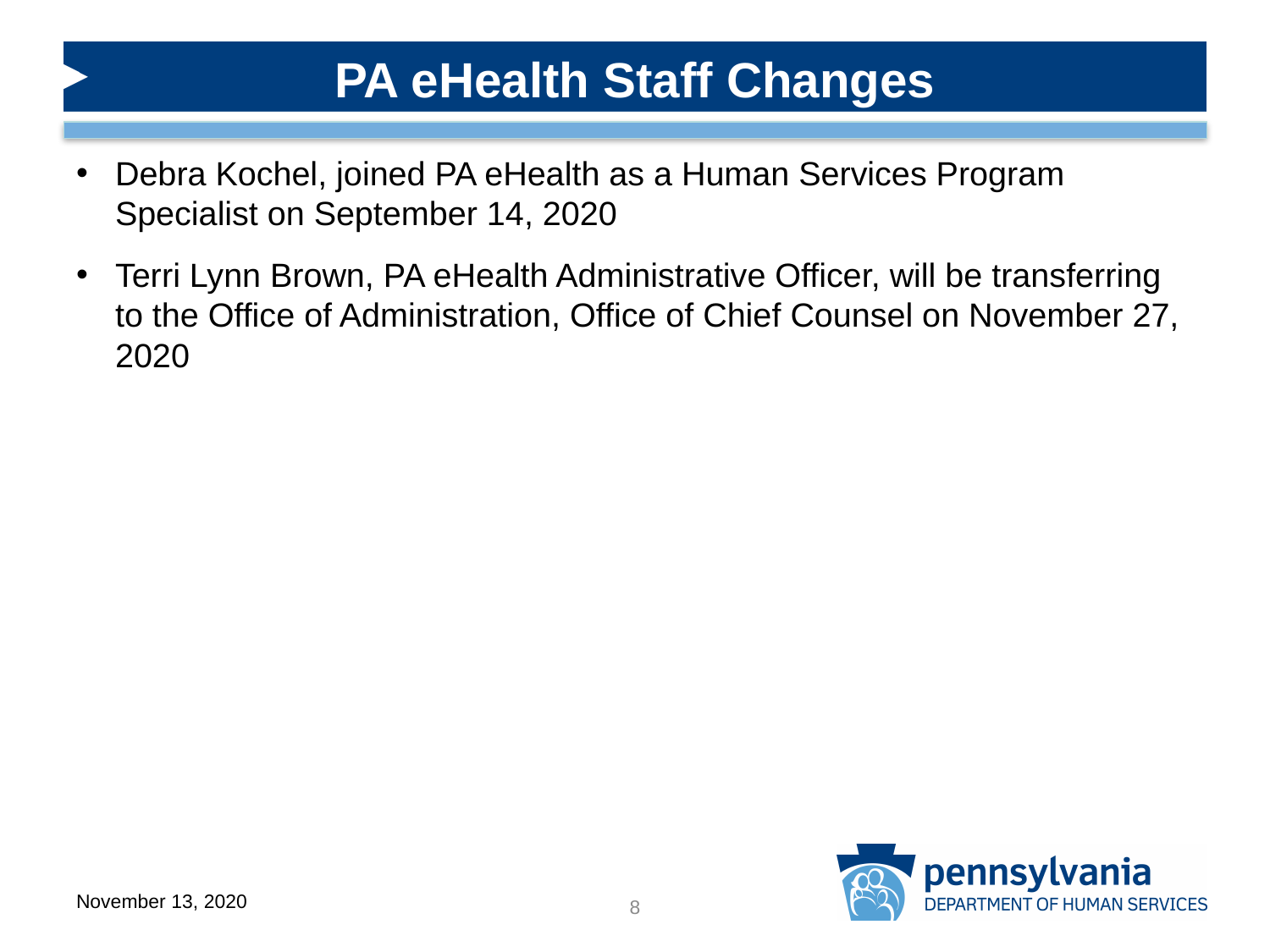

PA eHealth Staff Changes
Debra Kochel, joined PA eHealth as a Human Services Program Specialist on September 14, 2020
Terri Lynn Brown, PA eHealth Administrative Officer, will be transferring to the Office of Administration, Office of Chief Counsel on November 27, 2020

November 13, 2020
8